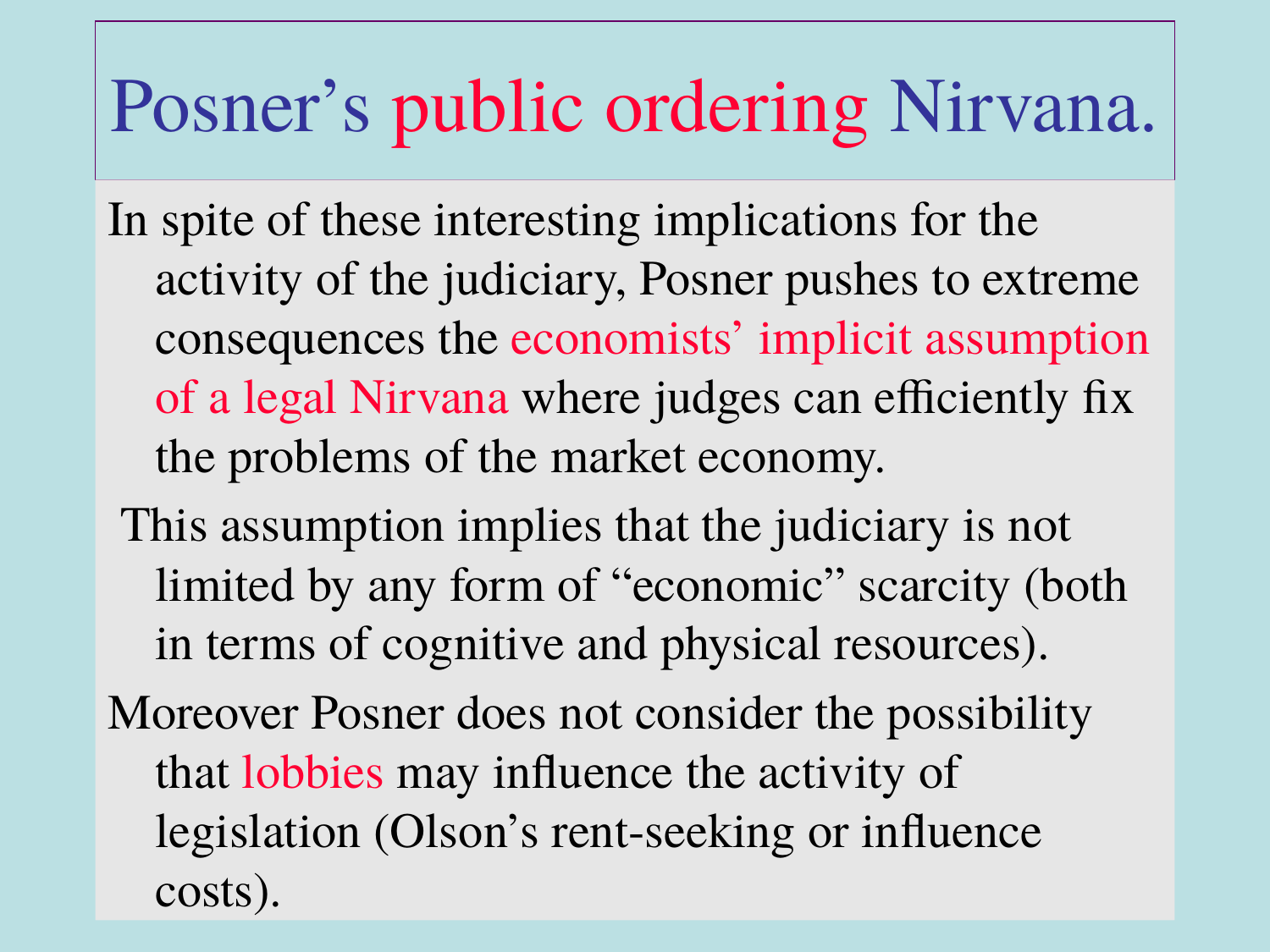

# Posner’s public ordering Nirvana.
In spite of these interesting implications for the activity of the judiciary, Posner pushes to extreme consequences the economists’ implicit assumption of a legal Nirvana where judges can efficiently fix the problems of the market economy.
 This assumption implies that the judiciary is not limited by any form of “economic” scarcity (both in terms of cognitive and physical resources).
Moreover Posner does not consider the possibility that lobbies may influence the activity of legislation (Olson’s rent-seeking or influence costs).